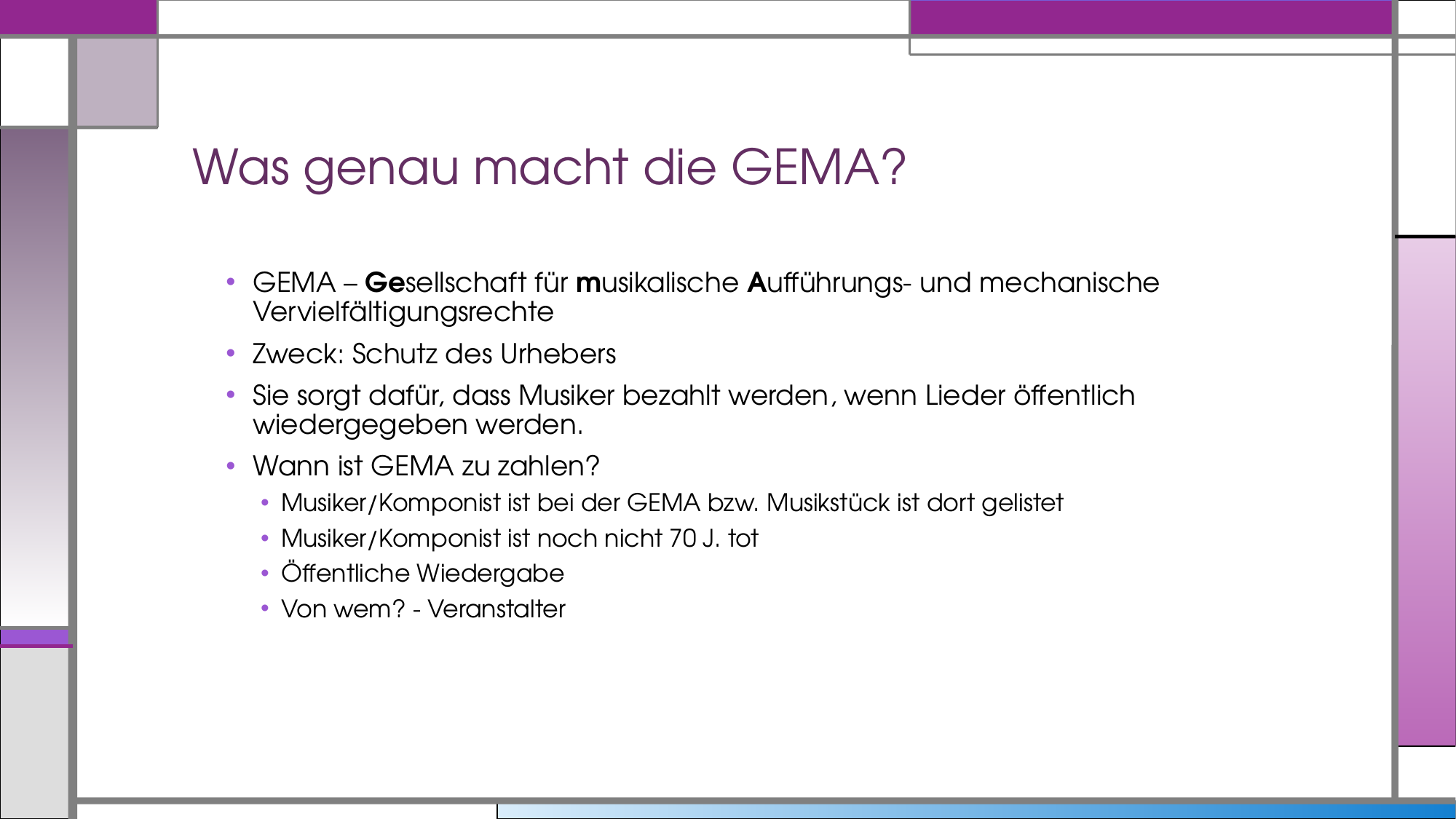

# Was genau macht die GEMA?

GEMA – Gesellschaft für musikalische Aufführungs- und mechanische Vervielfältigungsrechte
Zweck: Schutz des Urhebers
Sie sorgt dafür, dass Musiker bezahlt werden, wenn Lieder öffentlich wiedergegeben werden.
Wann ist GEMA zu zahlen?
Musiker/Komponist ist bei der GEMA bzw. Musikstück ist dort gelistet
Musiker/Komponist ist noch nicht 70 J. tot
Öffentliche Wiedergabe
Von wem? - Veranstalter